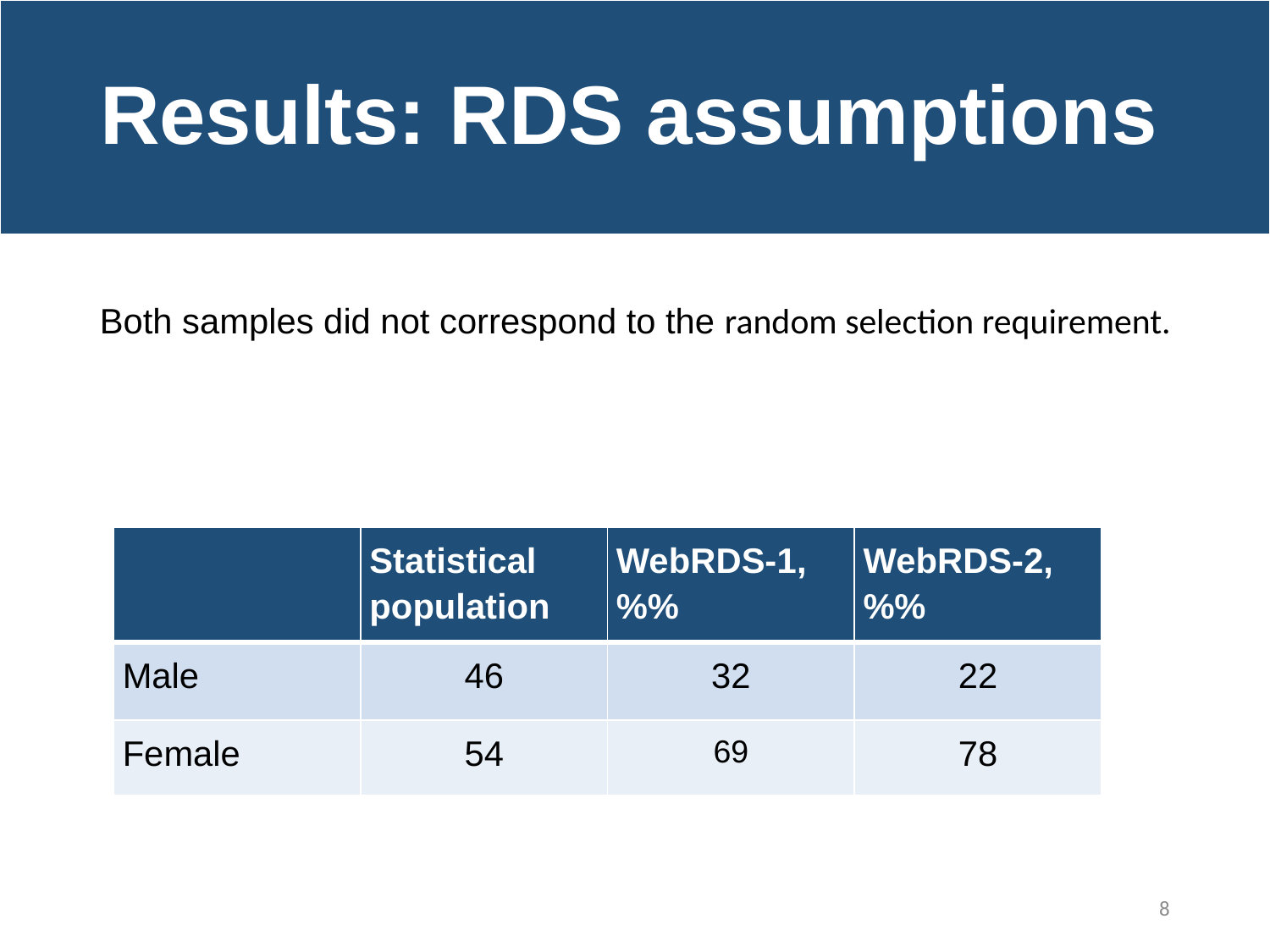

# Results: RDS assumptions
Both samples did not correspond to the random selection requirement.
|  | Statistical population | WebRDS-1, %% | WebRDS-2, %% |
| --- | --- | --- | --- |
| Male | 46 | 32 | 22 |
| Female | 54 | 69 | 78 |
8